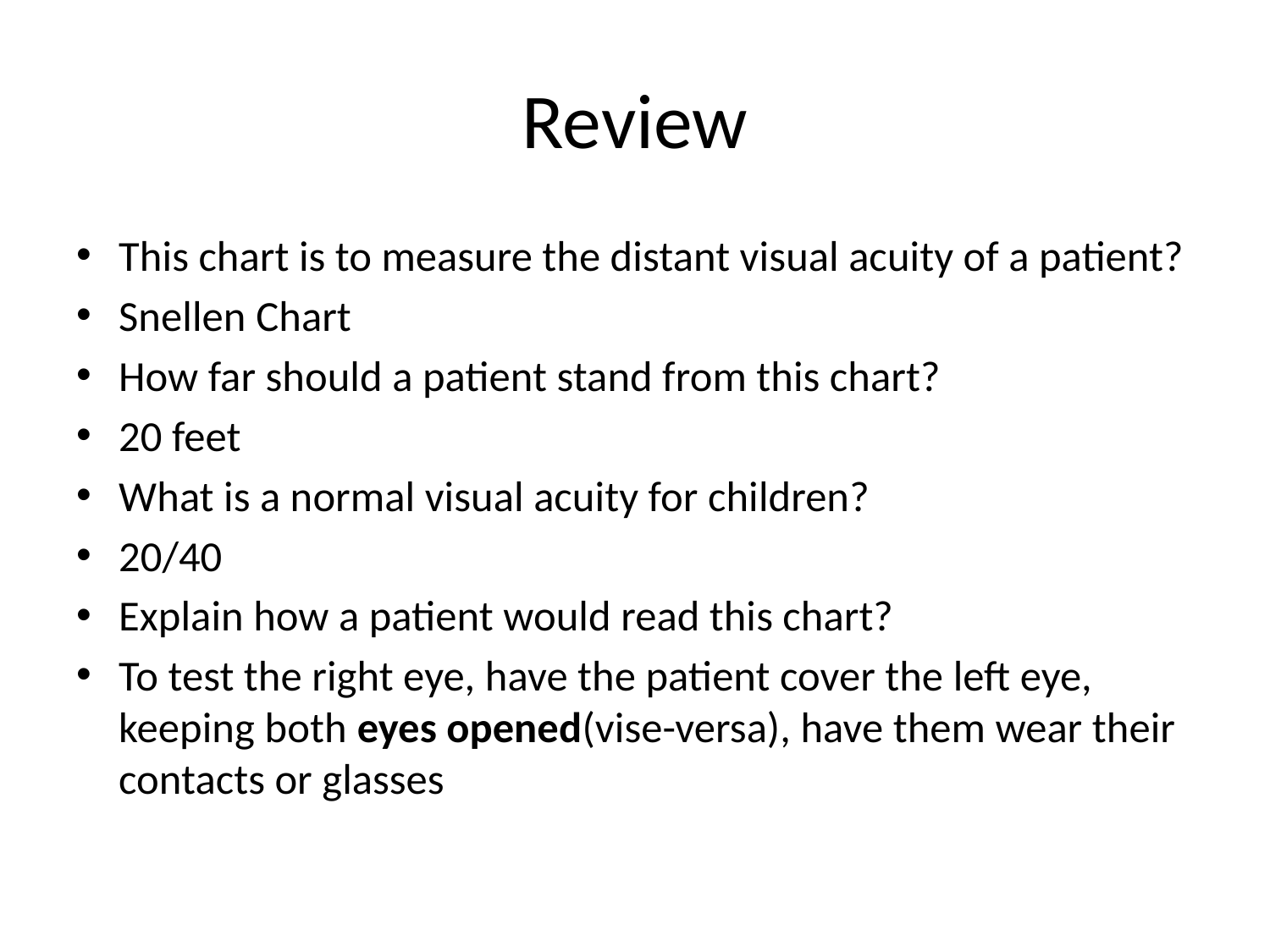

# Review
This chart is to measure the distant visual acuity of a patient?
Snellen Chart
How far should a patient stand from this chart?
20 feet
What is a normal visual acuity for children?
20/40
Explain how a patient would read this chart?
To test the right eye, have the patient cover the left eye, keeping both eyes opened(vise-versa), have them wear their contacts or glasses